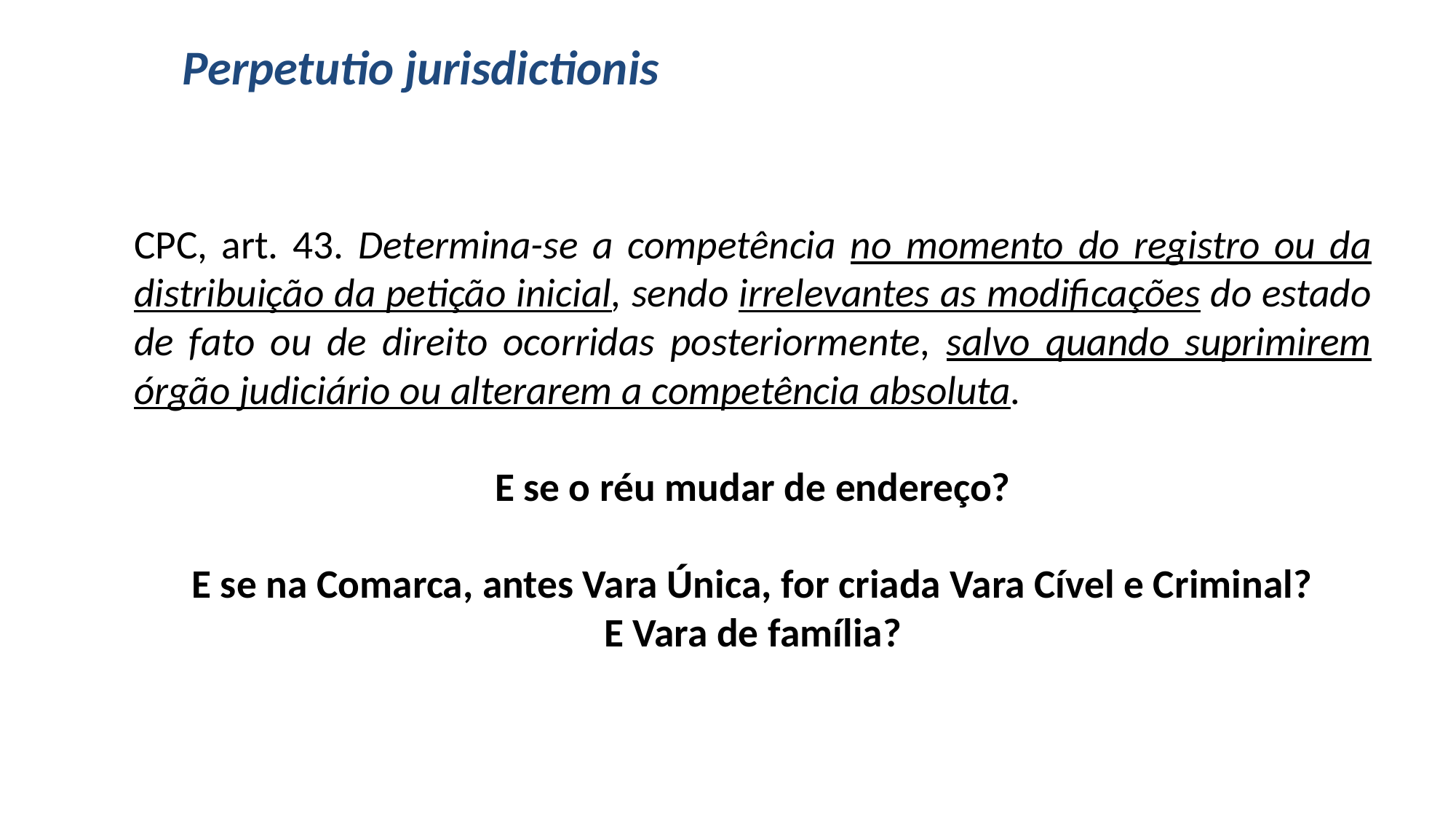

# Perpetutio jurisdictionis
CPC, art. 43. Determina-se a competência no momento do registro ou da distribuição da petição inicial, sendo irrelevantes as modificações do estado de fato ou de direito ocorridas posteriormente, salvo quando suprimirem órgão judiciário ou alterarem a competência absoluta.

E se o réu mudar de endereço?

E se na Comarca, antes Vara Única, for criada Vara Cível e Criminal?
E Vara de família?